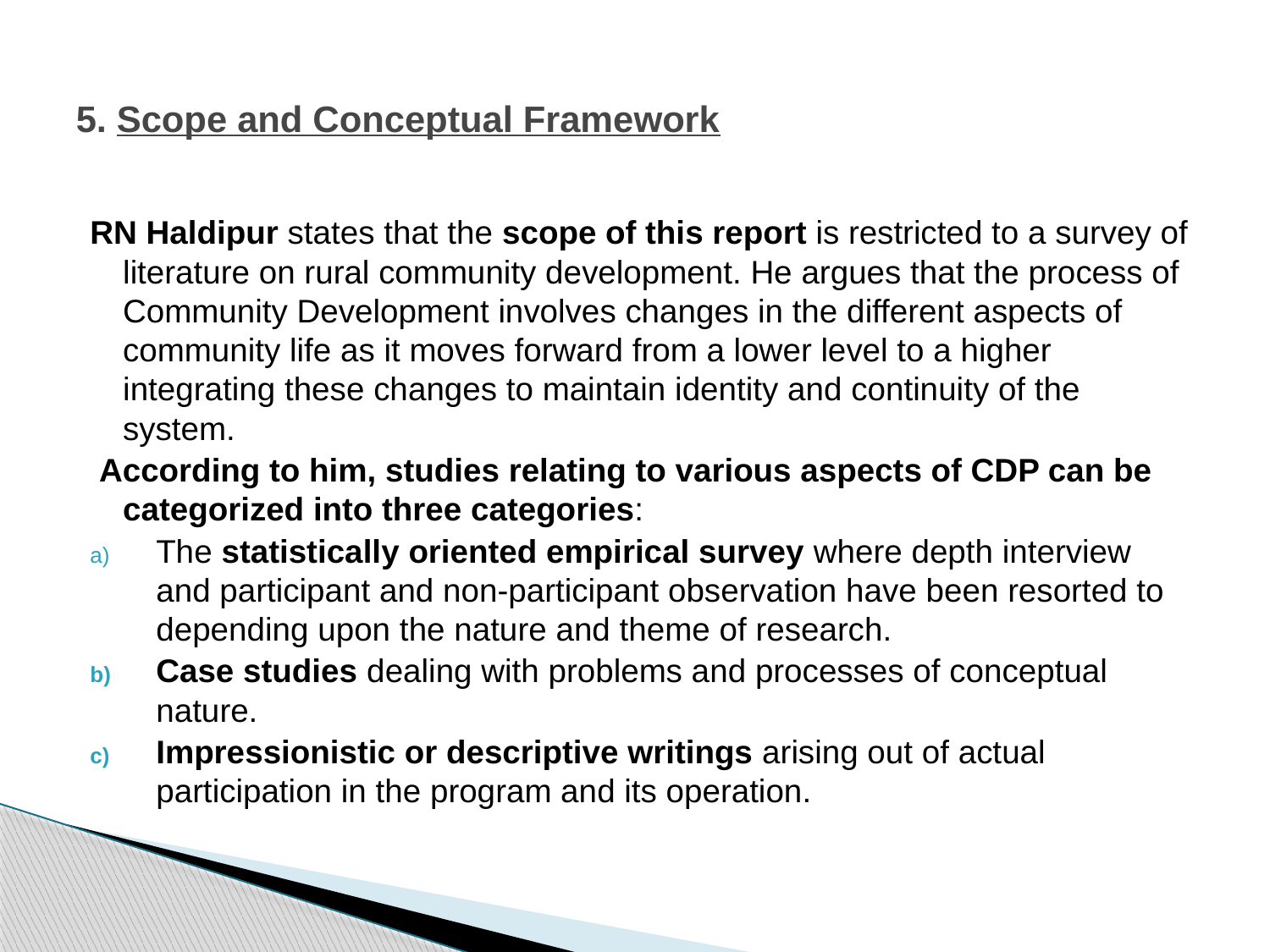

# 5. Scope and Conceptual Framework
RN Haldipur states that the scope of this report is restricted to a survey of literature on rural community development. He argues that the process of Community Development involves changes in the different aspects of community life as it moves forward from a lower level to a higher integrating these changes to maintain identity and continuity of the system.
 According to him, studies relating to various aspects of CDP can be categorized into three categories:
The statistically oriented empirical survey where depth interview and participant and non-participant observation have been resorted to depending upon the nature and theme of research.
Case studies dealing with problems and processes of conceptual nature.
Impressionistic or descriptive writings arising out of actual participation in the program and its operation.